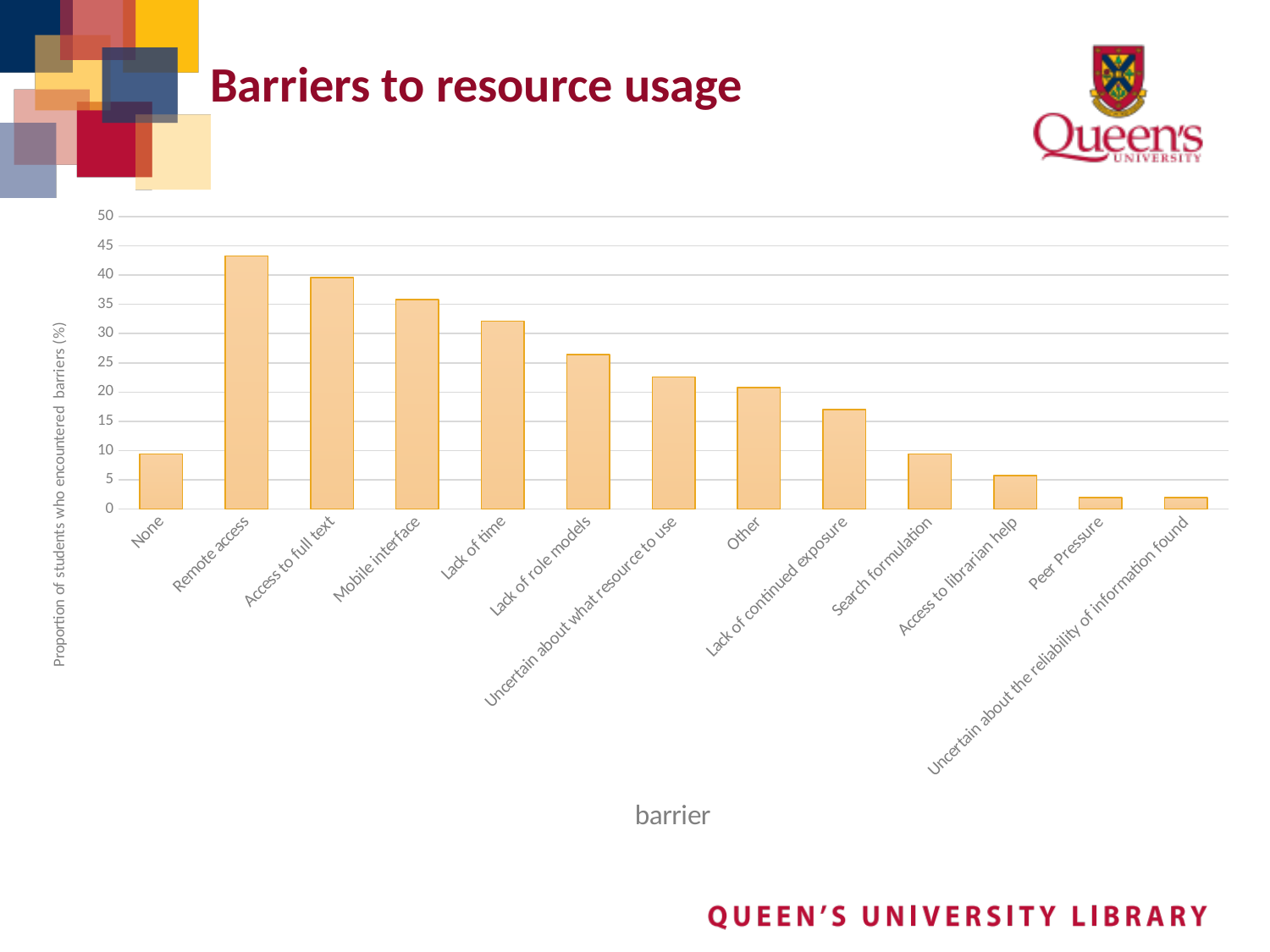

# Barriers to resource usage

### Chart

| Category |  |
|---|---|
| None | 9.4 |
| Remote access | 43.3 |
| Access to full text | 39.6 |
| Mobile interface | 35.8 |
| Lack of time | 32.1 |
| Lack of role models | 26.4 |
| Uncertain about what resource to use | 22.6 |
| Other | 20.8 |
| Lack of continued exposure | 17.0 |
| Search formulation | 9.4 |
| Access to librarian help | 5.7 |
| Peer Pressure | 1.9 |
| Uncertain about the reliability of information found | 1.9 |